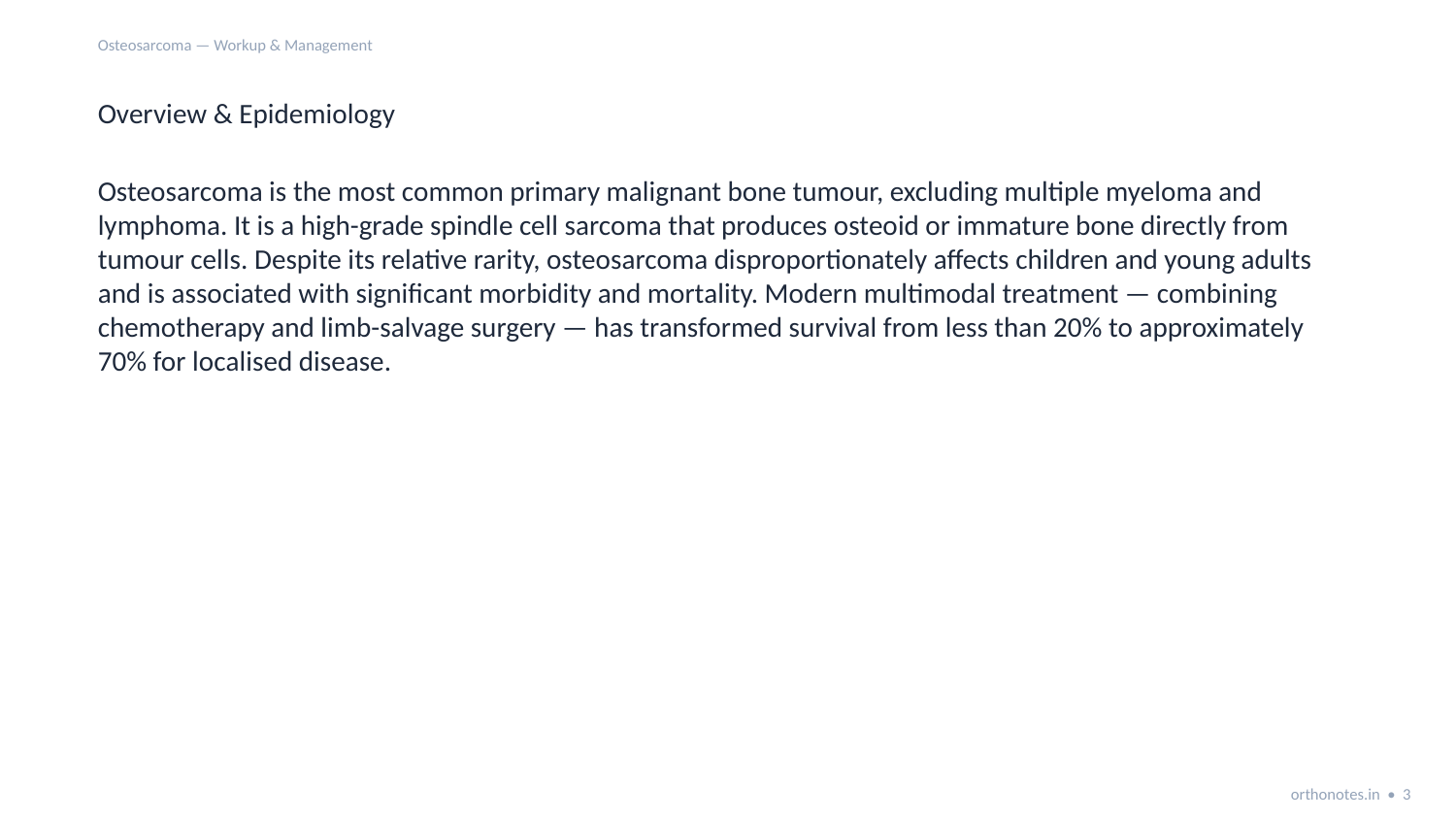

Osteosarcoma — Workup & Management
Overview & Epidemiology
Osteosarcoma is the most common primary malignant bone tumour, excluding multiple myeloma and lymphoma. It is a high-grade spindle cell sarcoma that produces osteoid or immature bone directly from tumour cells. Despite its relative rarity, osteosarcoma disproportionately affects children and young adults and is associated with significant morbidity and mortality. Modern multimodal treatment — combining chemotherapy and limb-salvage surgery — has transformed survival from less than 20% to approximately 70% for localised disease.
orthonotes.in  •  3